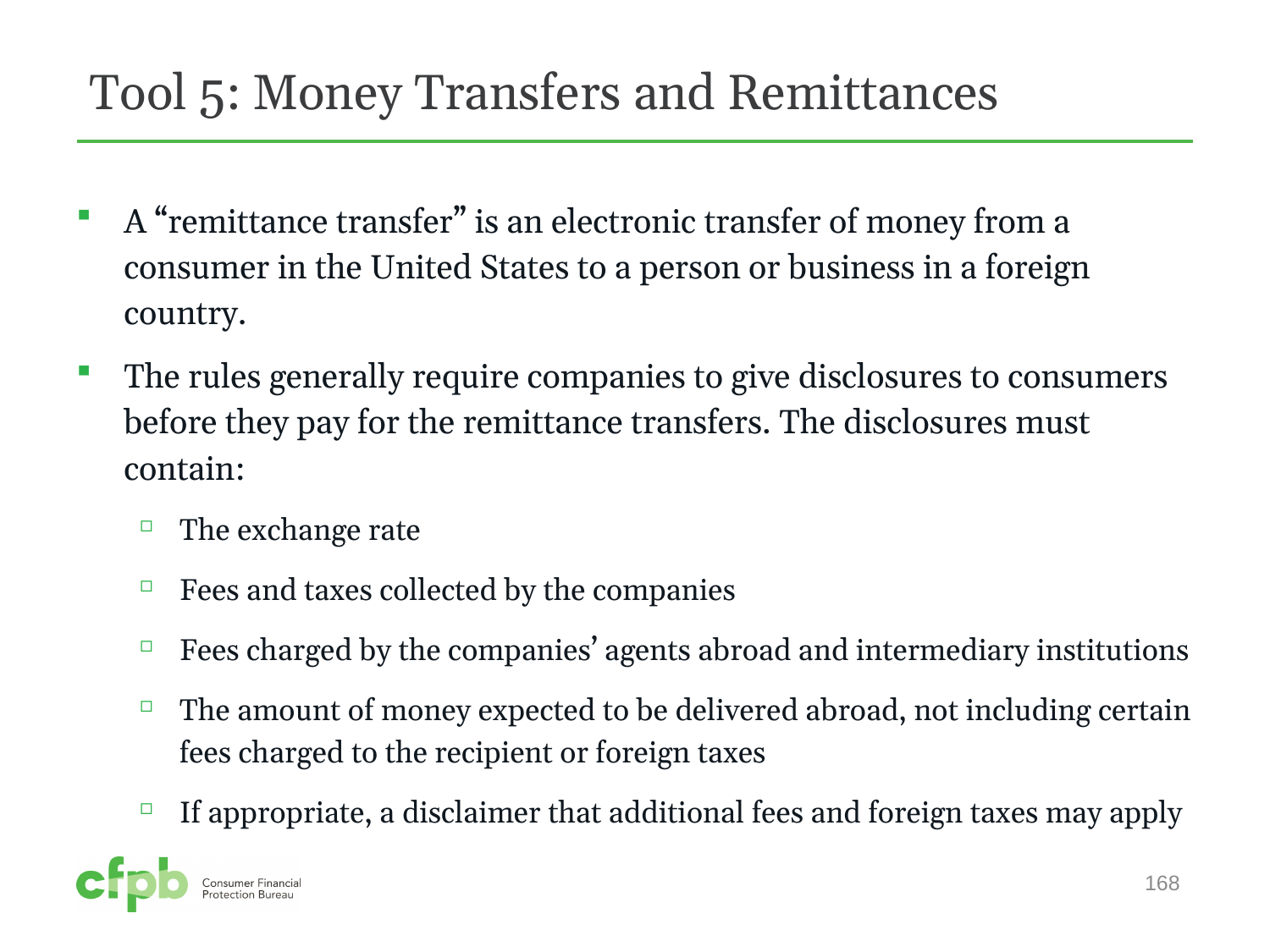

# Tool 5: Money Transfers and Remittances
A “remittance transfer” is an electronic transfer of money from a consumer in the United States to a person or business in a foreign country.
The rules generally require companies to give disclosures to consumers before they pay for the remittance transfers. The disclosures must contain:
The exchange rate
Fees and taxes collected by the companies
Fees charged by the companies’ agents abroad and intermediary institutions
The amount of money expected to be delivered abroad, not including certain fees charged to the recipient or foreign taxes
If appropriate, a disclaimer that additional fees and foreign taxes may apply

168